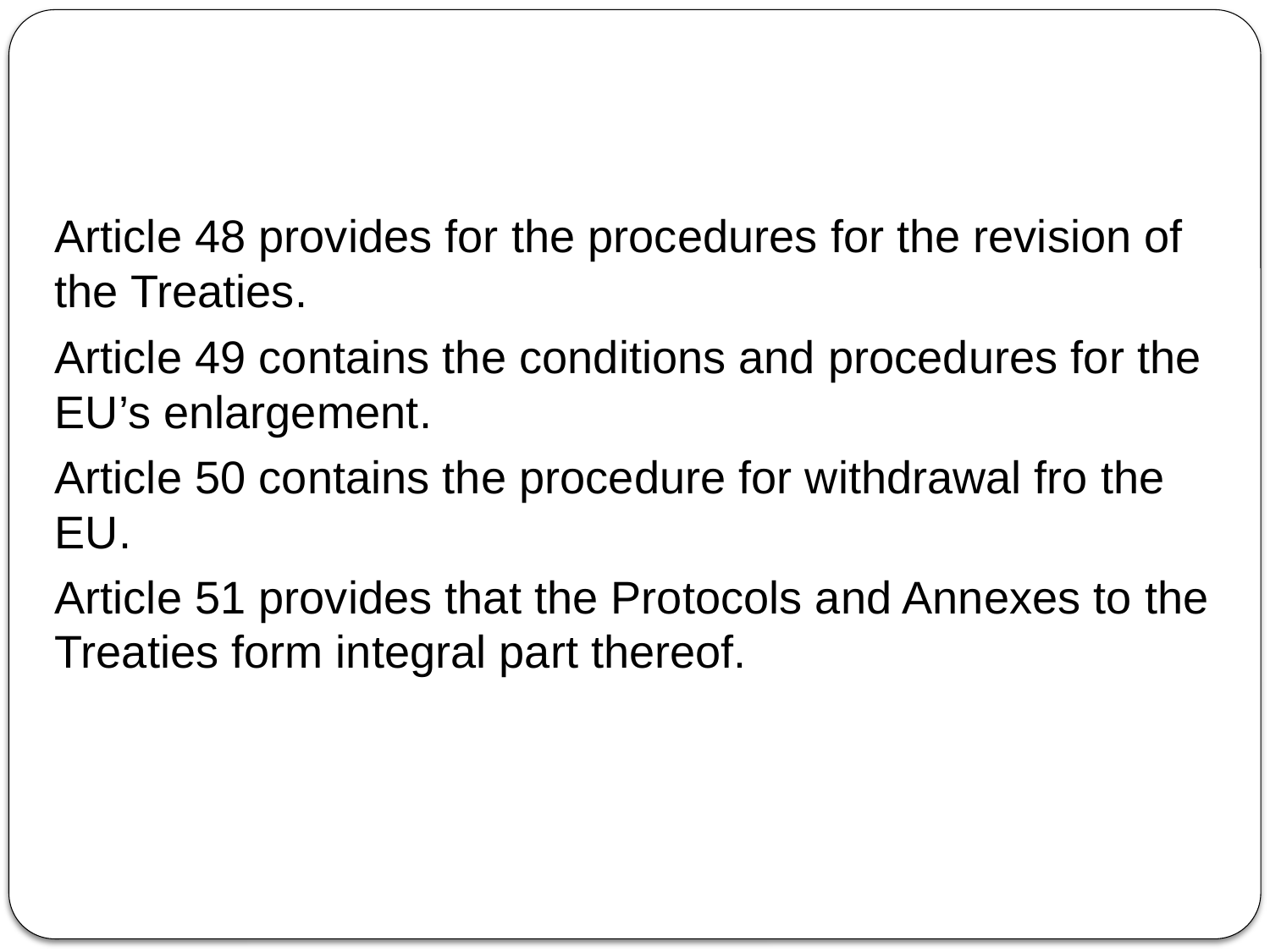

#
Article 48 provides for the procedures for the revision of the Treaties.
Article 49 contains the conditions and procedures for the EU’s enlargement.
Article 50 contains the procedure for withdrawal fro the EU.
Article 51 provides that the Protocols and Annexes to the Treaties form integral part thereof.